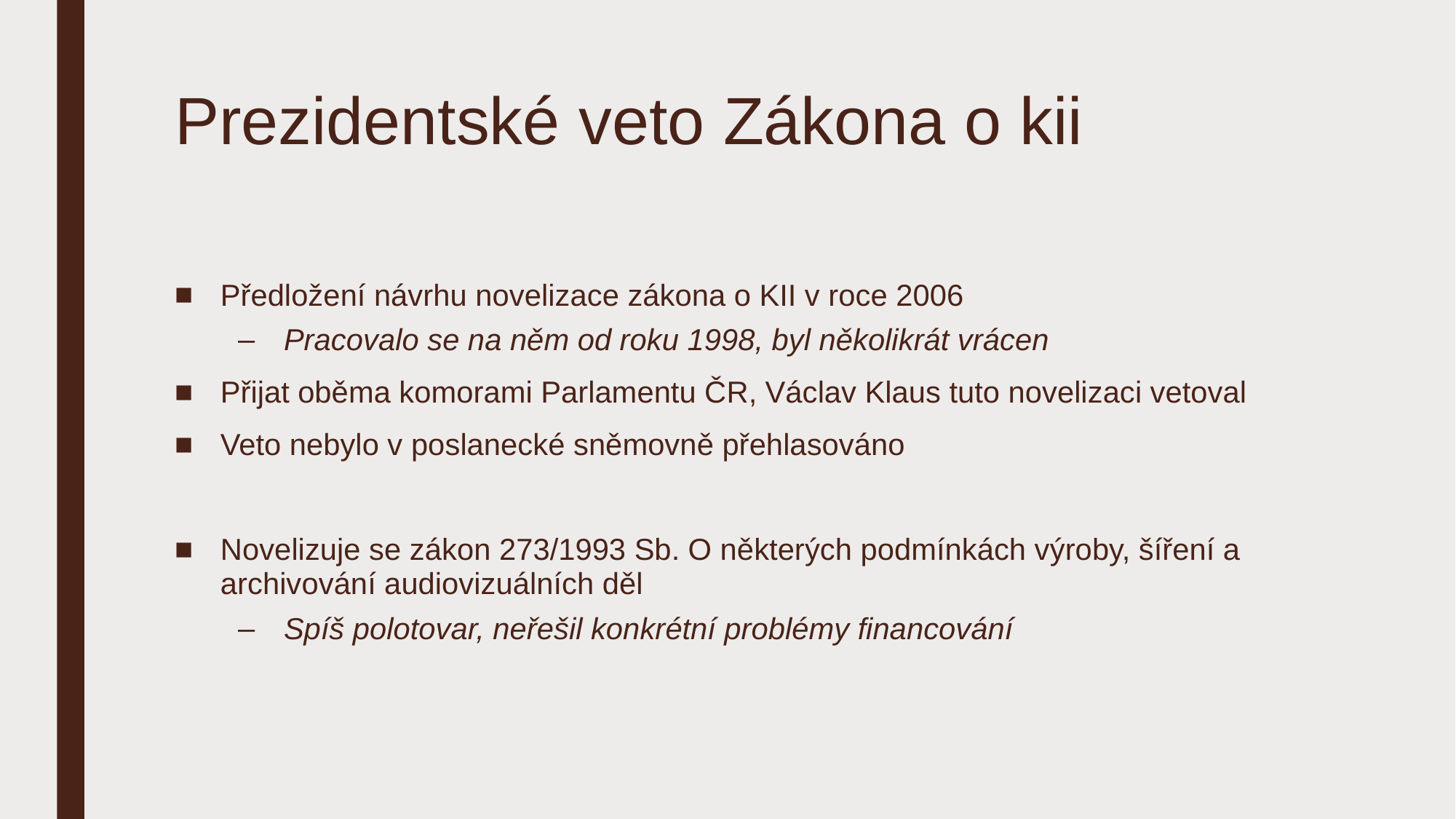

# Prezidentské veto Zákona o kii
Předložení návrhu novelizace zákona o KII v roce 2006
Pracovalo se na něm od roku 1998, byl několikrát vrácen
Přijat oběma komorami Parlamentu ČR, Václav Klaus tuto novelizaci vetoval
Veto nebylo v poslanecké sněmovně přehlasováno

Novelizuje se zákon 273/1993 Sb. O některých podmínkách výroby, šíření a archivování audiovizuálních děl
Spíš polotovar, neřešil konkrétní problémy financování